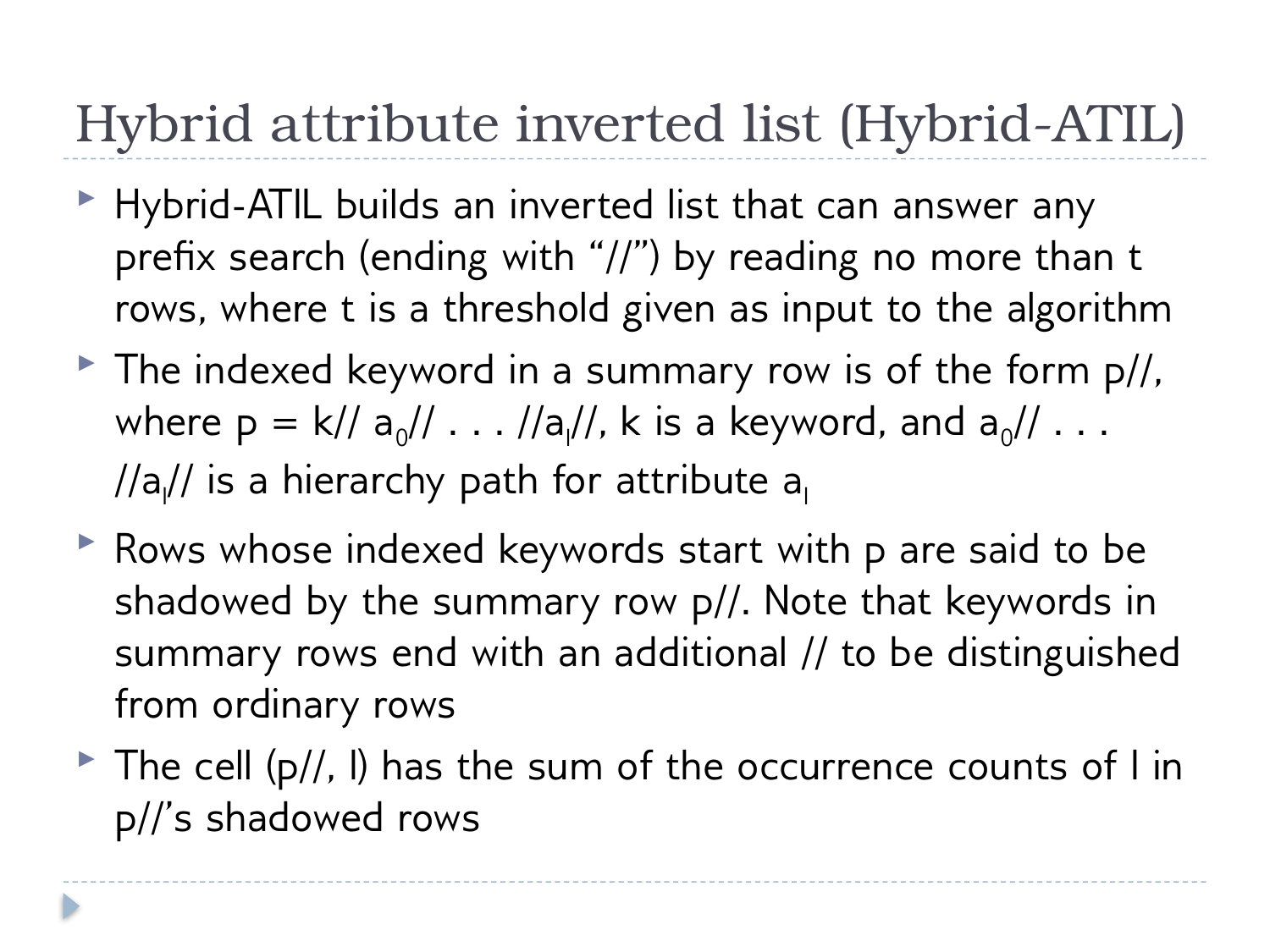

# Hybrid attribute inverted list (Hybrid-ATIL)
Hybrid-ATIL builds an inverted list that can answer any prefix search (ending with “//”) by reading no more than t rows, where t is a threshold given as input to the algorithm
The indexed keyword in a summary row is of the form p//, where p = k// a0// . . . //al//, k is a keyword, and a0// . . . //al// is a hierarchy path for attribute al
Rows whose indexed keywords start with p are said to be shadowed by the summary row p//. Note that keywords in summary rows end with an additional // to be distinguished from ordinary rows
The cell (p//, I) has the sum of the occurrence counts of I in p//’s shadowed rows